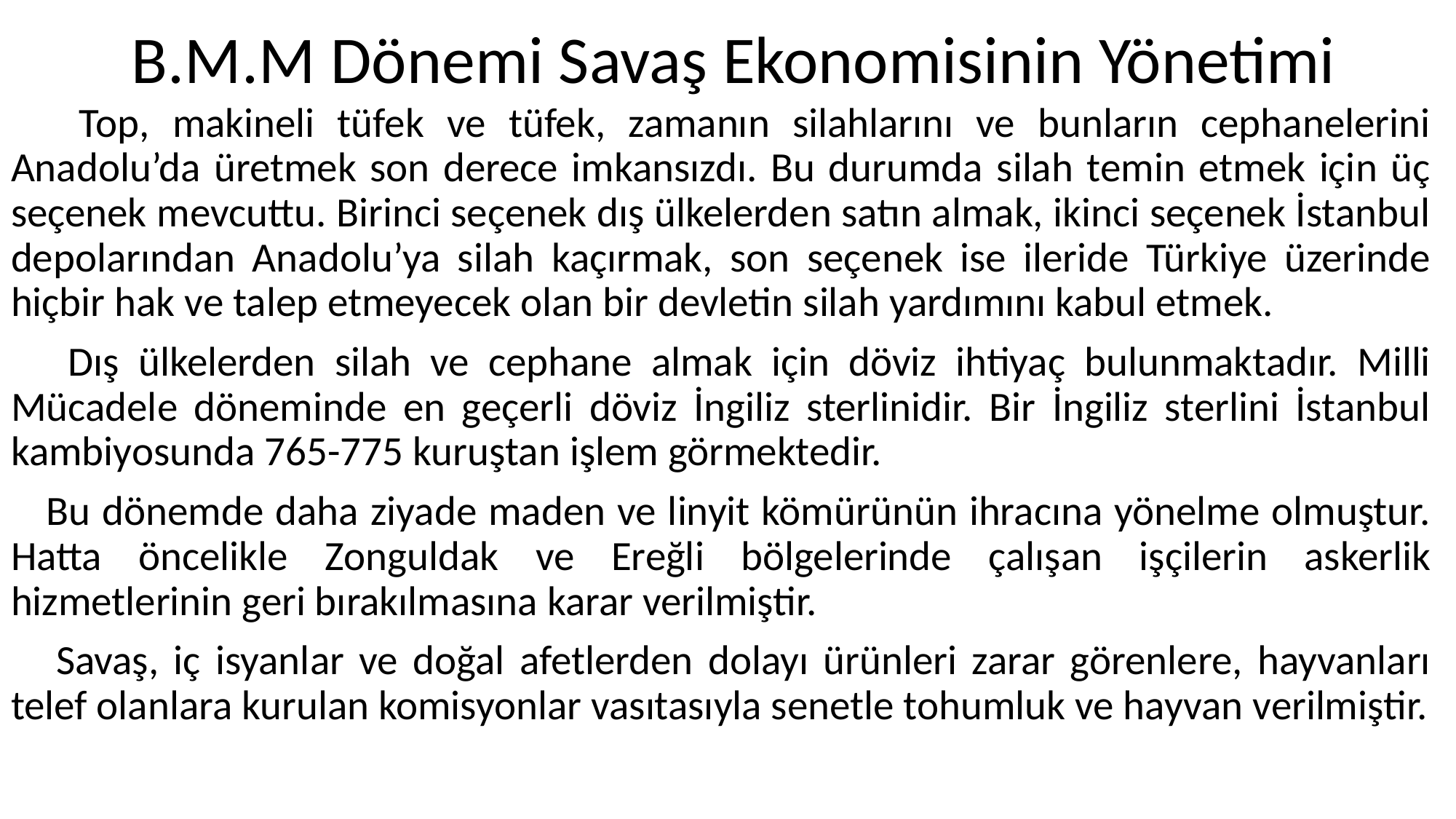

# B.M.M Dönemi Savaş Ekonomisinin Yönetimi
   Top, makineli tüfek ve tüfek, zamanın silahlarını ve bunların cephanelerini Anadolu’da üretmek son derece imkansızdı. Bu durumda silah temin etmek için üç seçenek mevcuttu. Birinci seçenek dış ülkelerden satın almak, ikinci seçenek İstanbul depolarından Anadolu’ya silah kaçırmak, son seçenek ise ileride Türkiye üzerinde hiçbir hak ve talep etmeyecek olan bir devletin silah yardımını kabul etmek.
   Dış ülkelerden silah ve cephane almak için döviz ihtiyaç bulunmaktadır. Milli Mücadele döneminde en geçerli döviz İngiliz sterlinidir. Bir İngiliz sterlini İstanbul kambiyosunda 765-775 kuruştan işlem görmektedir.
   Bu dönemde daha ziyade maden ve linyit kömürünün ihracına yönelme olmuştur. Hatta öncelikle Zonguldak ve Ereğli bölgelerinde çalışan işçilerin askerlik hizmetlerinin geri bırakılmasına karar verilmiştir.
   Savaş, iç isyanlar ve doğal afetlerden dolayı ürünleri zarar görenlere, hayvanları telef olanlara kurulan komisyonlar vasıtasıyla senetle tohumluk ve hayvan verilmiştir.